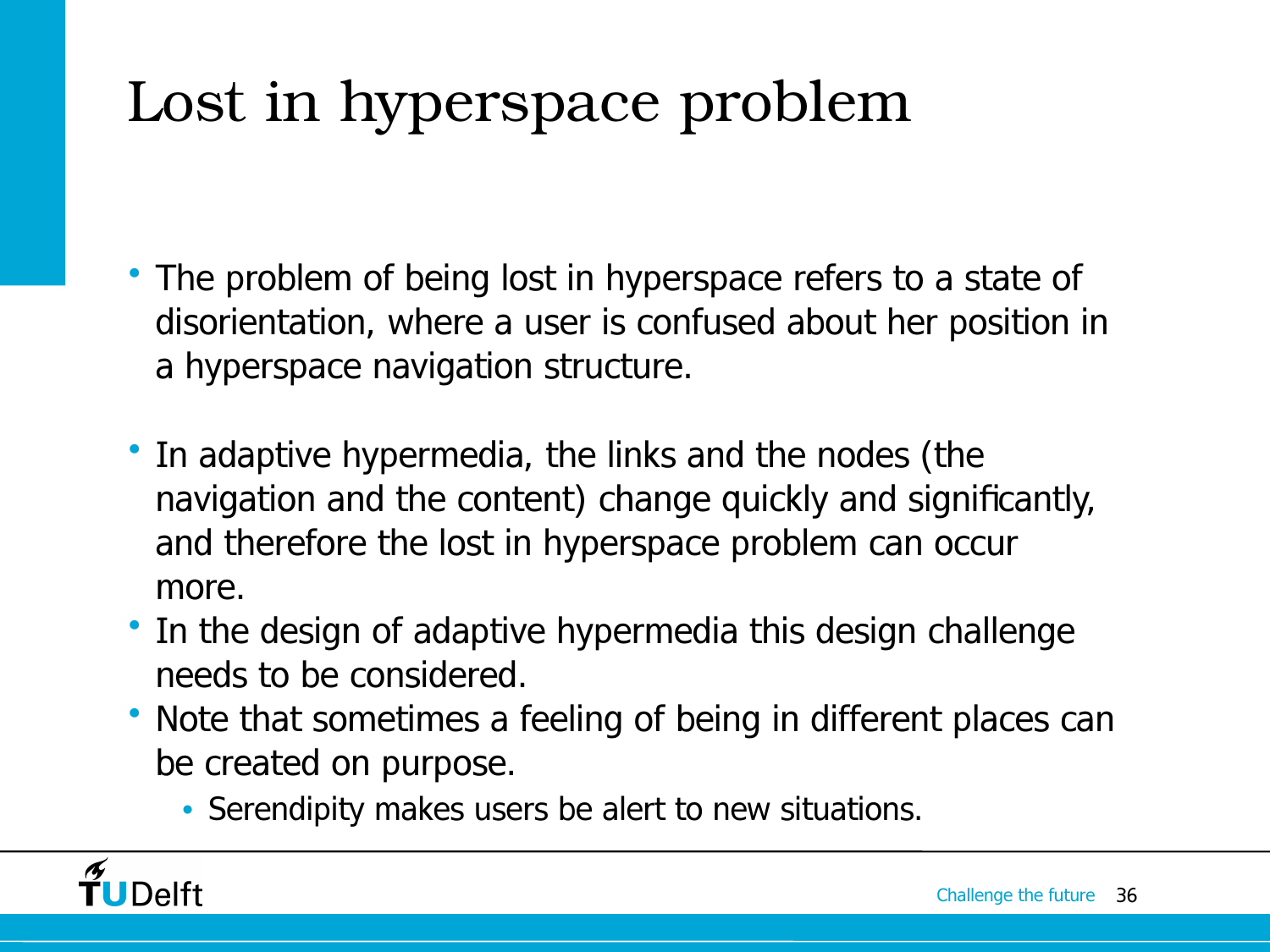

# Lost in hyperspace problem
The problem of being lost in hyperspace refers to a state of disorientation, where a user is confused about her position in a hyperspace navigation structure.

In adaptive hypermedia, the links and the nodes (the navigation and the content) change quickly and significantly, and therefore the lost in hyperspace problem can occur more.
In the design of adaptive hypermedia this design challenge needs to be considered.
Note that sometimes a feeling of being in different places can be created on purpose.
Serendipity makes users be alert to new situations.